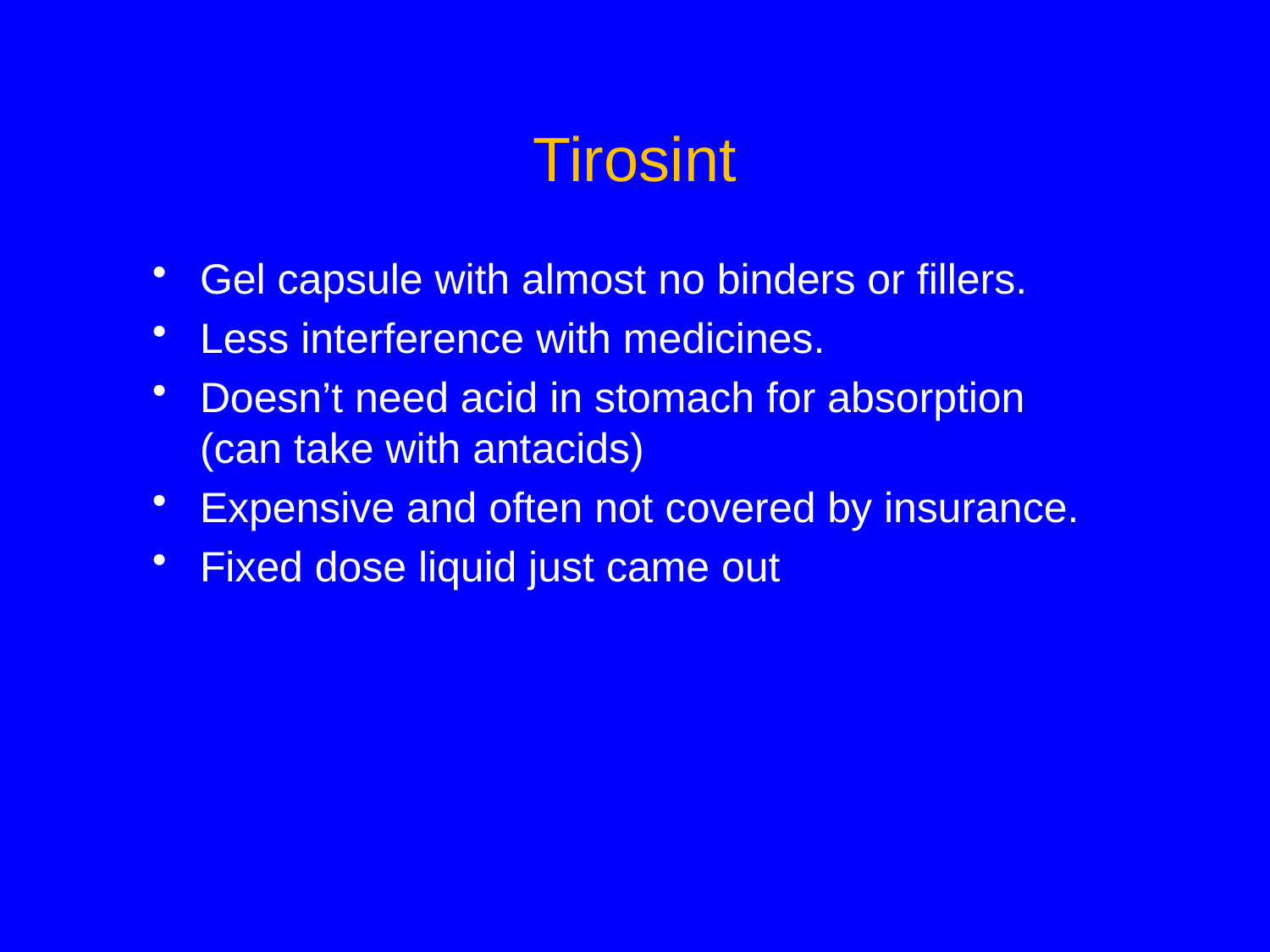

# Tirosint
Gel capsule with almost no binders or fillers.
Less interference with medicines.
Doesn’t need acid in stomach for absorption (can take with antacids)
Expensive and often not covered by insurance.
Fixed dose liquid just came out